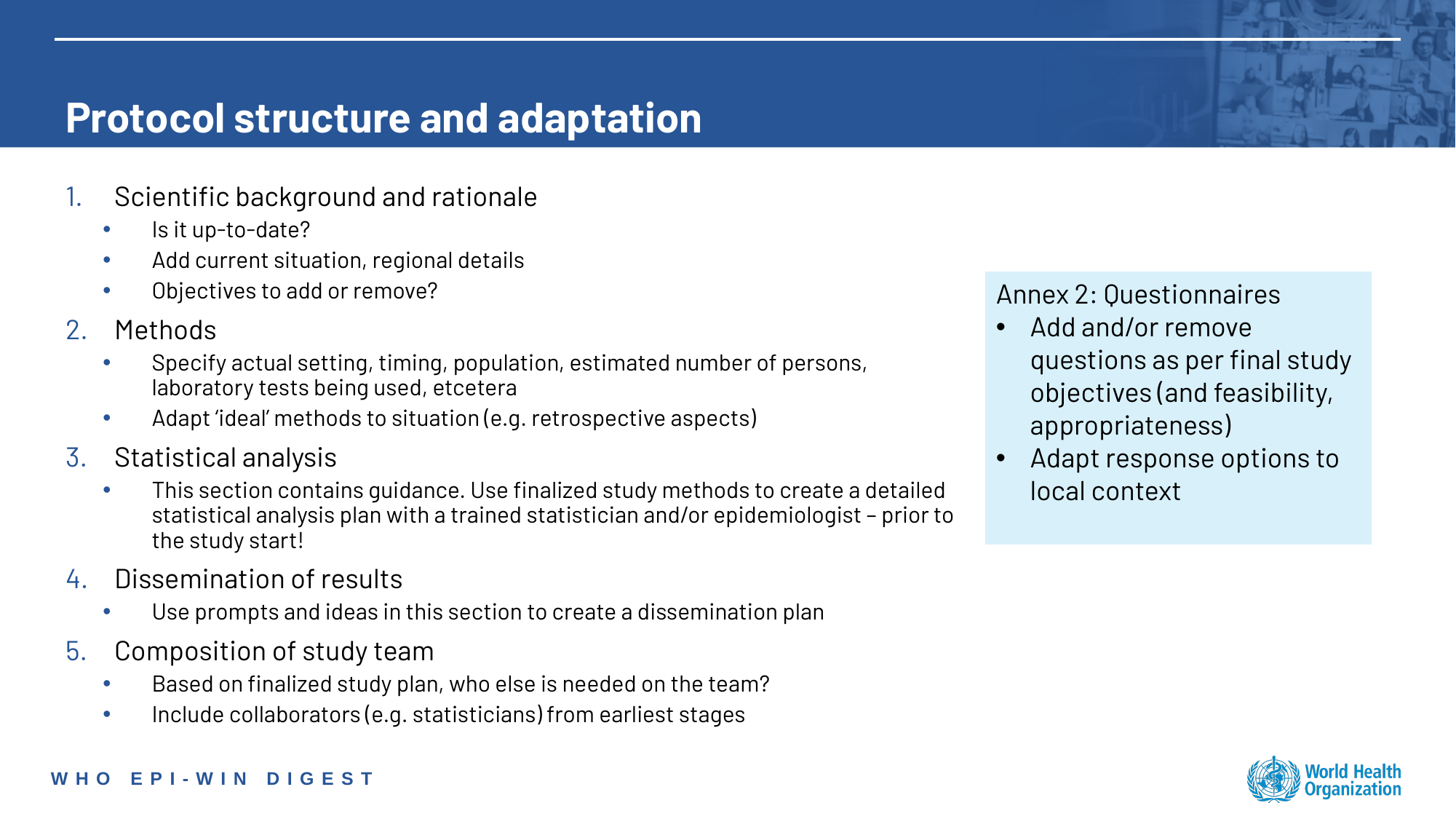

# Protocol structure and adaptation
Scientific background and rationale
Is it up-to-date?
Add current situation, regional details
Objectives to add or remove?
Methods
Specify actual setting, timing, population, estimated number of persons, laboratory tests being used, etcetera
Adapt ‘ideal’ methods to situation (e.g. retrospective aspects)
Statistical analysis
This section contains guidance. Use finalized study methods to create a detailed statistical analysis plan with a trained statistician and/or epidemiologist – prior to the study start!
Dissemination of results
Use prompts and ideas in this section to create a dissemination plan
Composition of study team
Based on finalized study plan, who else is needed on the team?
Include collaborators (e.g. statisticians) from earliest stages

Annex 2: Questionnaires
Add and/or remove questions as per final study objectives (and feasibility, appropriateness)
Adapt response options to local context